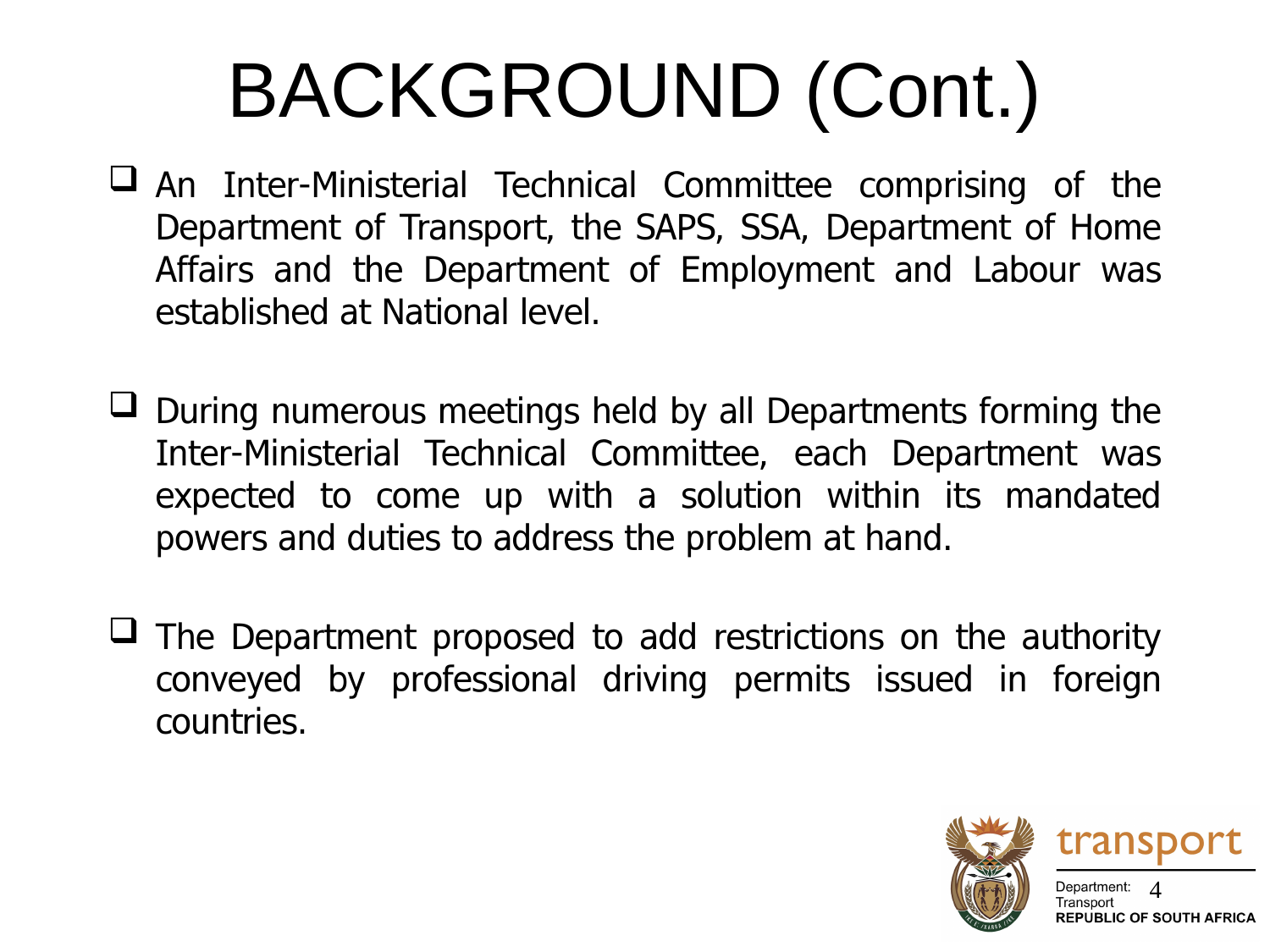

# BACKGROUND (Cont.)
An Inter-Ministerial Technical Committee comprising of the Department of Transport, the SAPS, SSA, Department of Home Affairs and the Department of Employment and Labour was established at National level.

During numerous meetings held by all Departments forming the Inter-Ministerial Technical Committee, each Department was expected to come up with a solution within its mandated powers and duties to address the problem at hand.

The Department proposed to add restrictions on the authority conveyed by professional driving permits issued in foreign countries.

4